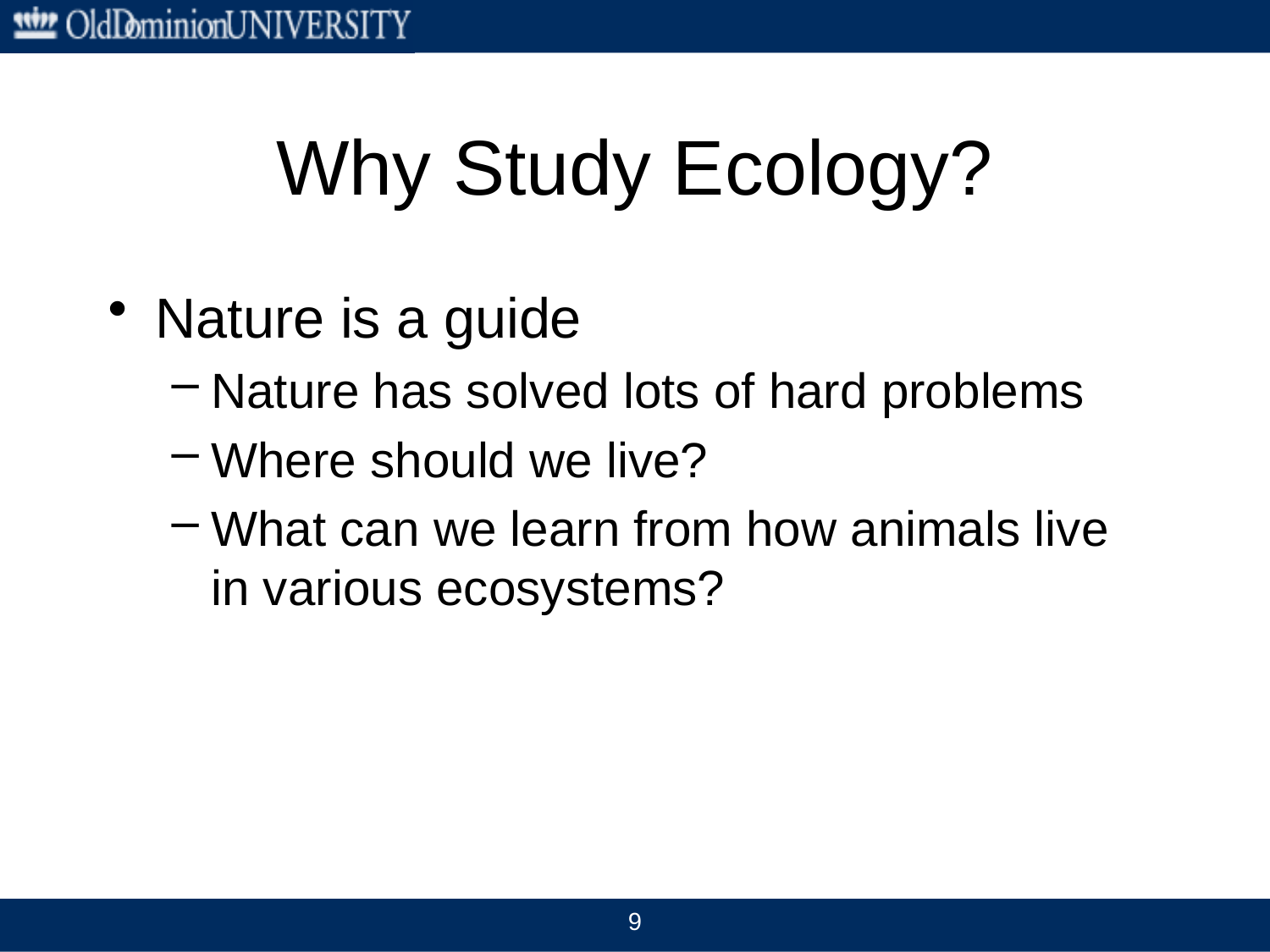

# Why Study Ecology?
Nature is a guide
Nature has solved lots of hard problems
Where should we live?
What can we learn from how animals live in various ecosystems?
9